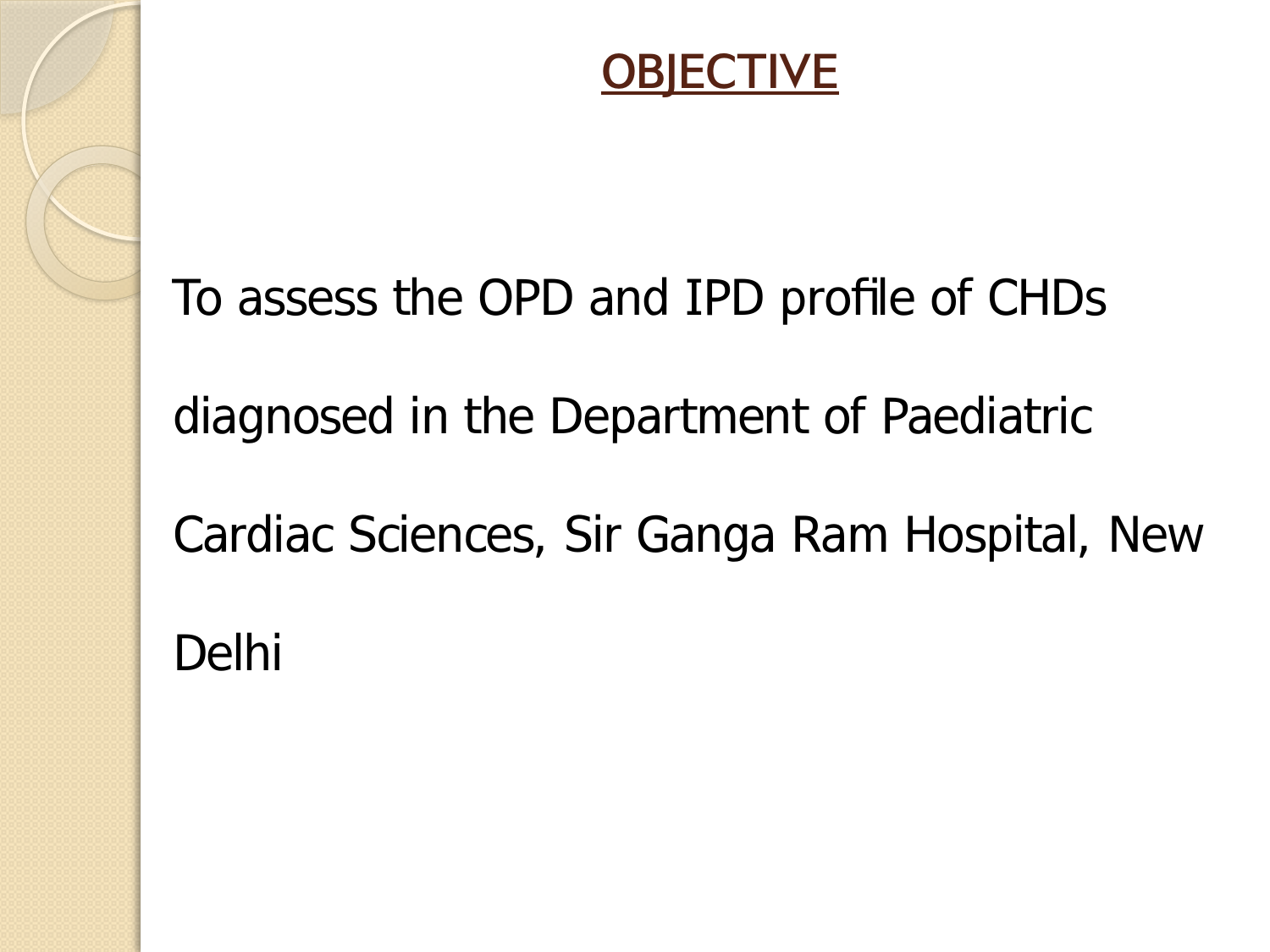

OBJECTIVE
To assess the OPD and IPD profile of CHDs diagnosed in the Department of Paediatric Cardiac Sciences, Sir Ganga Ram Hospital, New Delhi